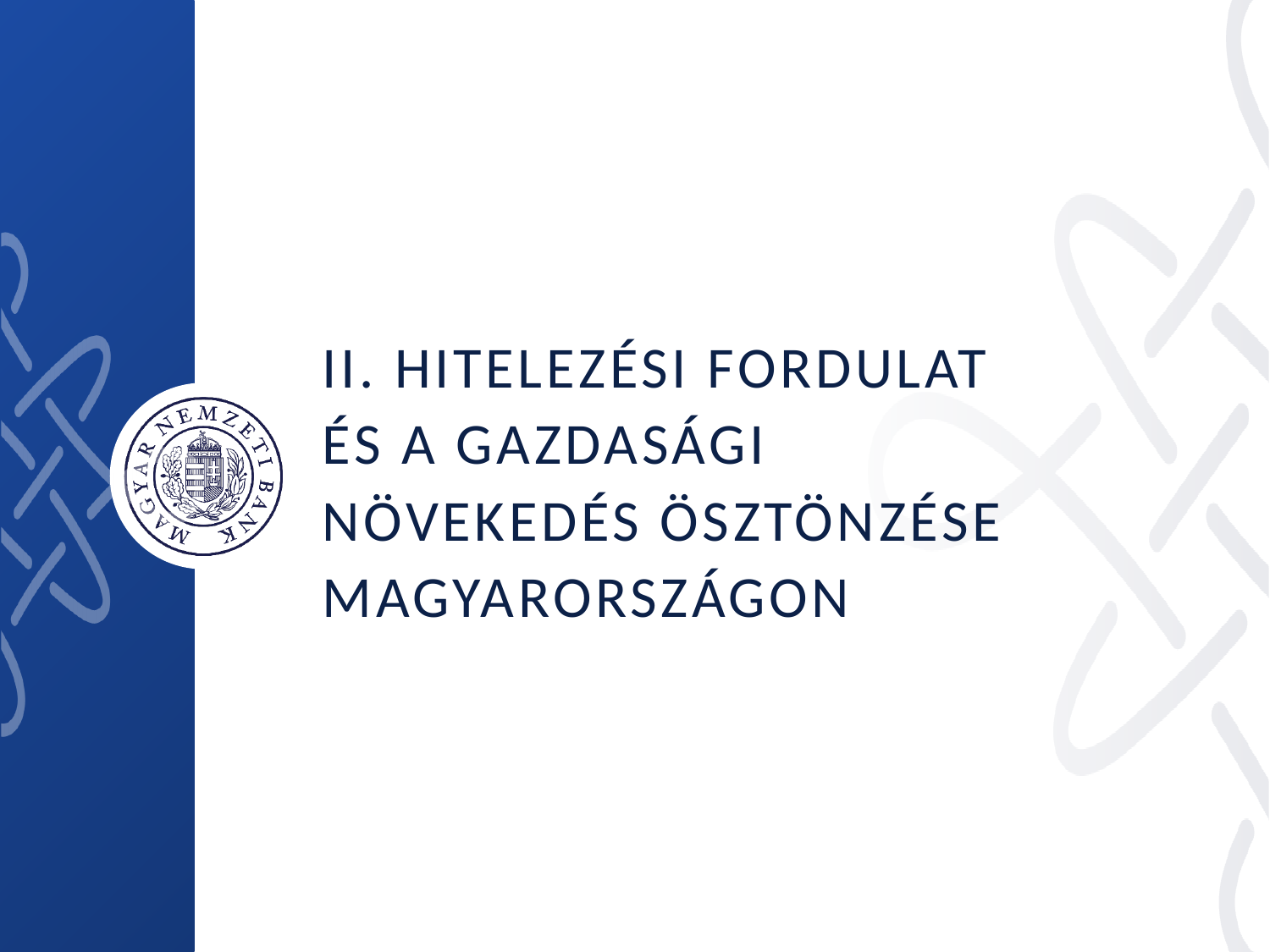

# II. Hitelezési fordulat és a gazdasági növekedés ösztönzése Magyarországon